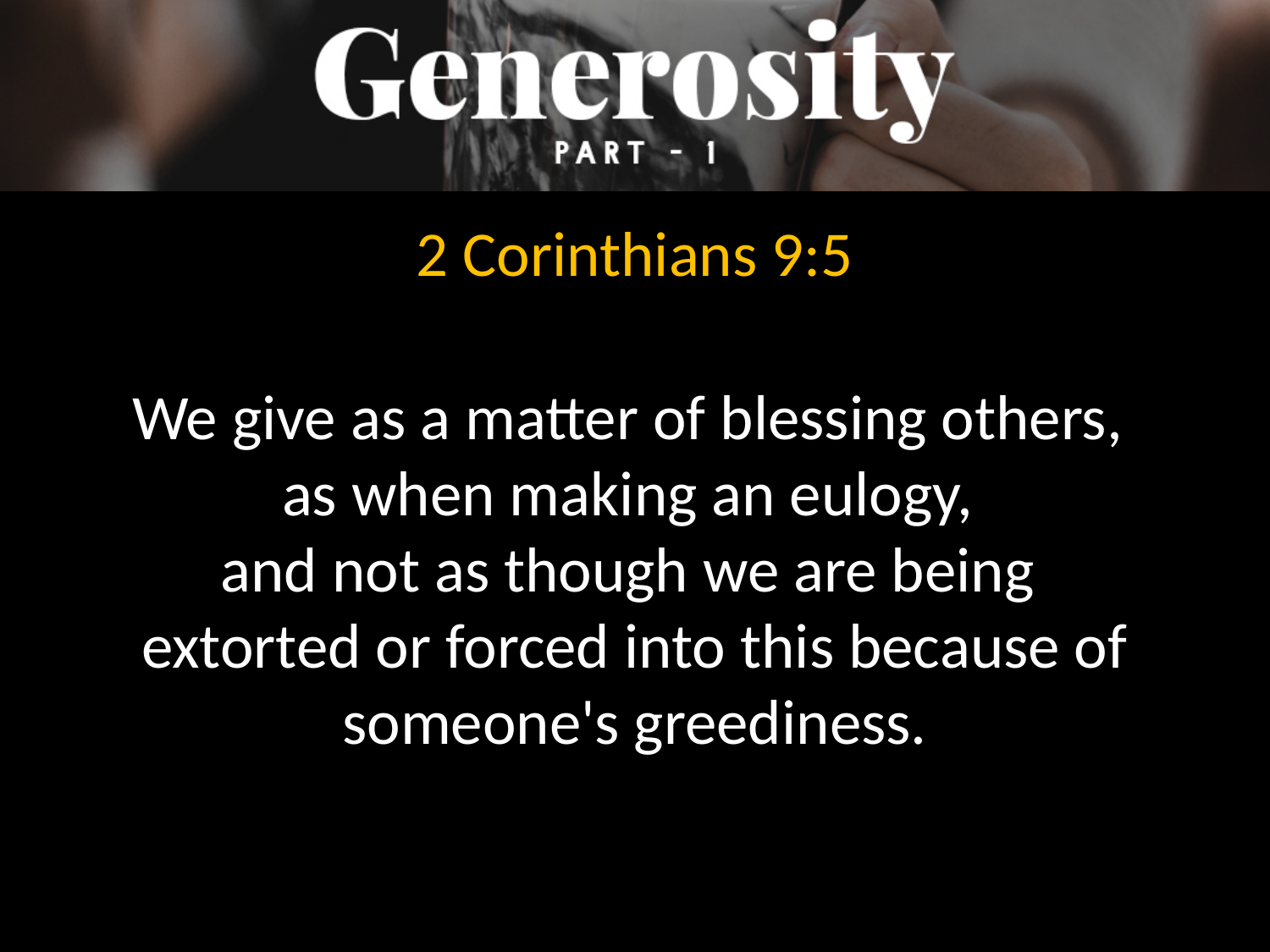

2 Corinthians 9:5
We give as a matter of blessing others,
as when making an eulogy,
and not as though we are being
extorted or forced into this because of someone's greediness.